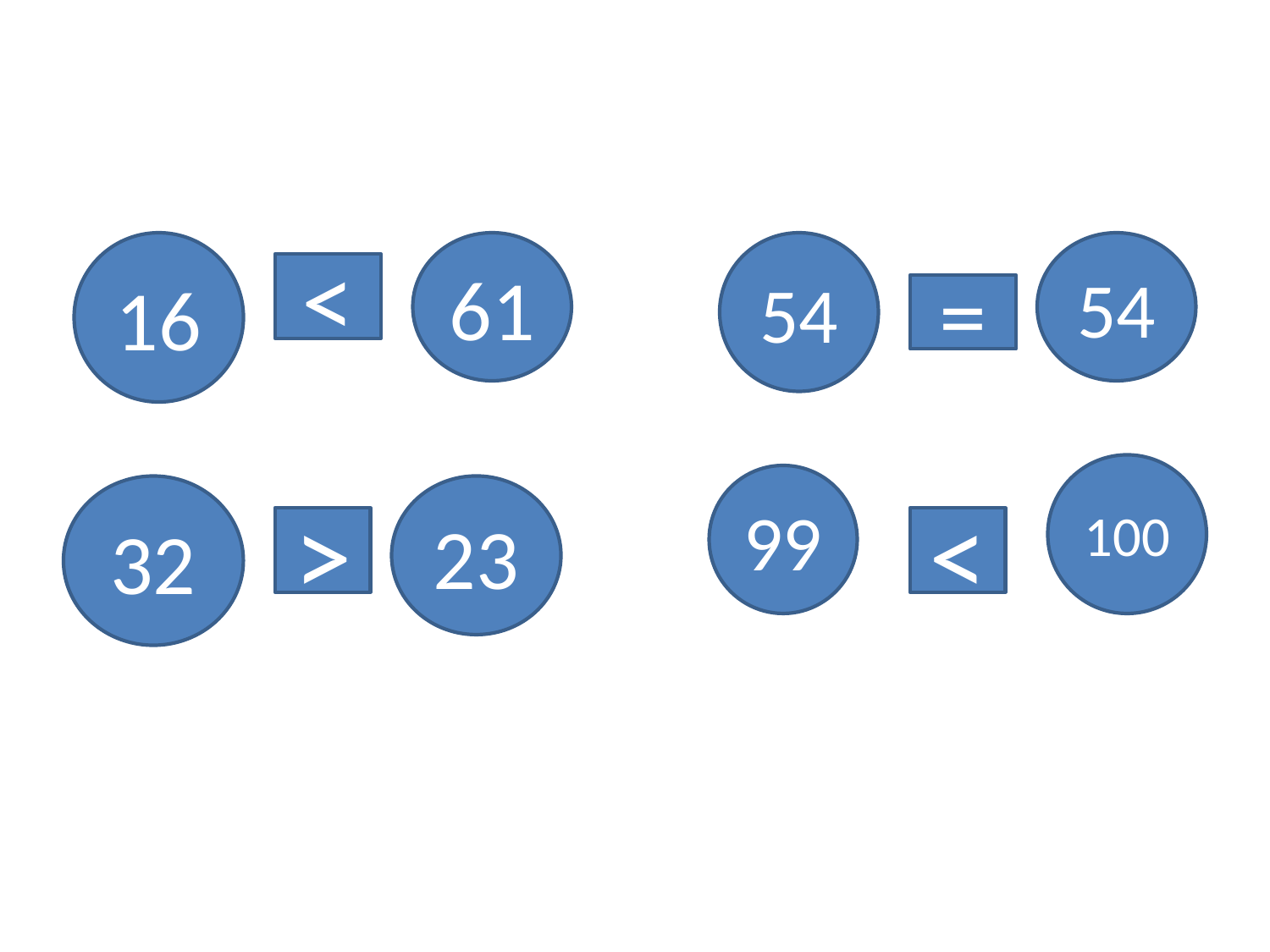

#

16
61
54
54
˂
=
100
99
32
23
˃
˂